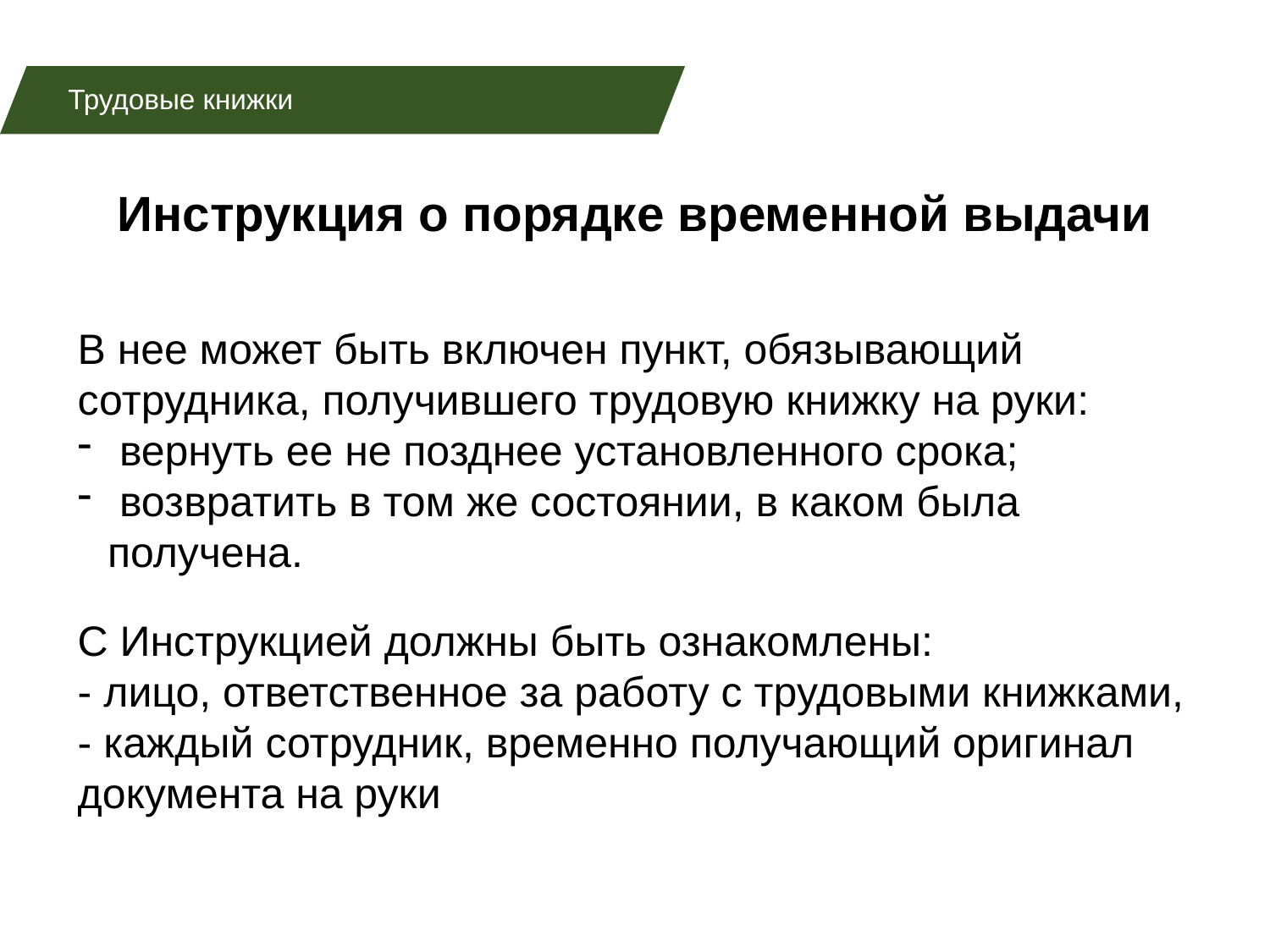

Трудовые книжки
Инструкция о порядке временной выдачи

В нее может быть включен пункт, обязывающий сотрудника, получившего трудовую книжку на руки:
 вернуть ее не позднее установленного срока;
 возвратить в том же состоянии, в каком была получена.

С Инструкцией должны быть ознакомлены:
- лицо, ответственное за работу с трудовыми книжками, - каждый сотрудник, временно получающий оригинал документа на руки